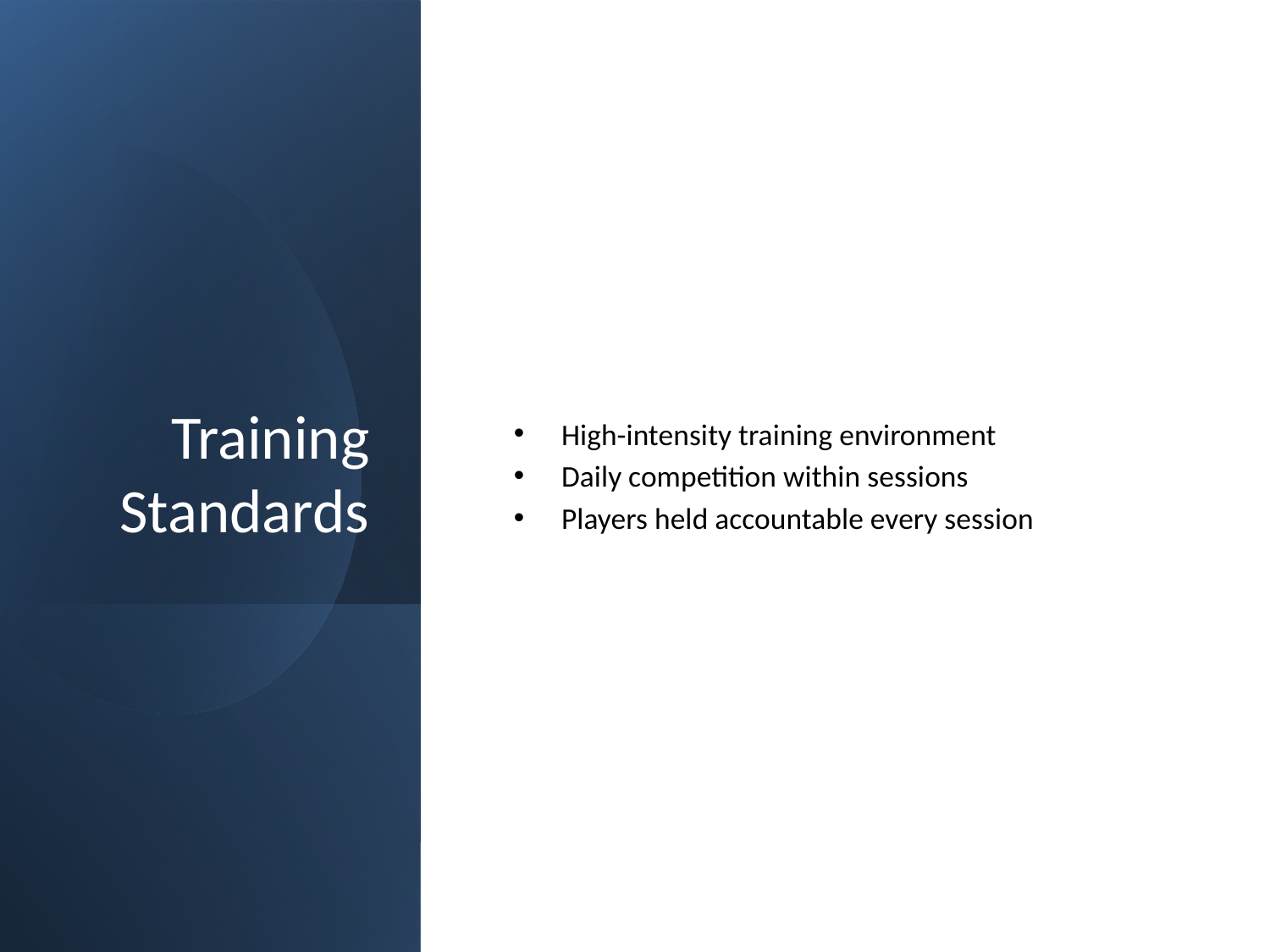

# Training Standards
High-intensity training environment
Daily competition within sessions
Players held accountable every session